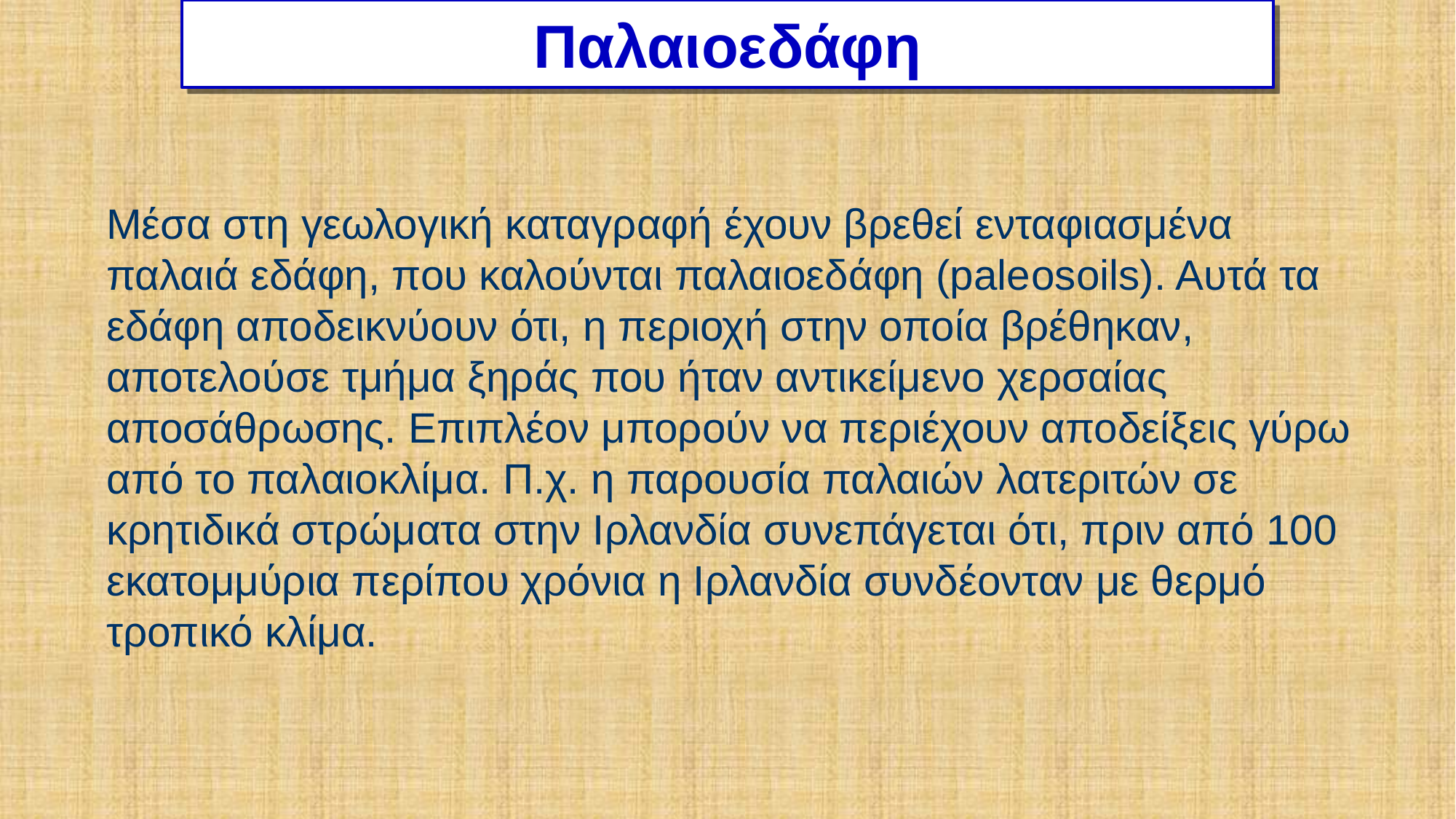

# Παλαιοεδάφη
Μέσα στη γεωλογική καταγραφή έχουν βρεθεί ενταφιασμένα παλαιά εδάφη, που καλούνται παλαιοεδάφη (paleosoils). Αυτά τα εδάφη αποδεικνύουν ότι, η περιοχή στην οποία βρέθηκαν, αποτελούσε τμήμα ξηράς που ήταν αντικείμενο χερσαίας αποσάθρωσης. Επιπλέον μπορούν να περιέχουν αποδείξεις γύρω από το παλαιοκλίμα. Π.χ. η παρουσία παλαιών λατεριτών σε κρητιδικά στρώματα στην Ιρλανδία συνεπάγεται ότι, πριν από 100 εκατομμύρια περίπου χρόνια η Ιρλανδία συνδέονταν με θερμό τροπικό κλίμα.